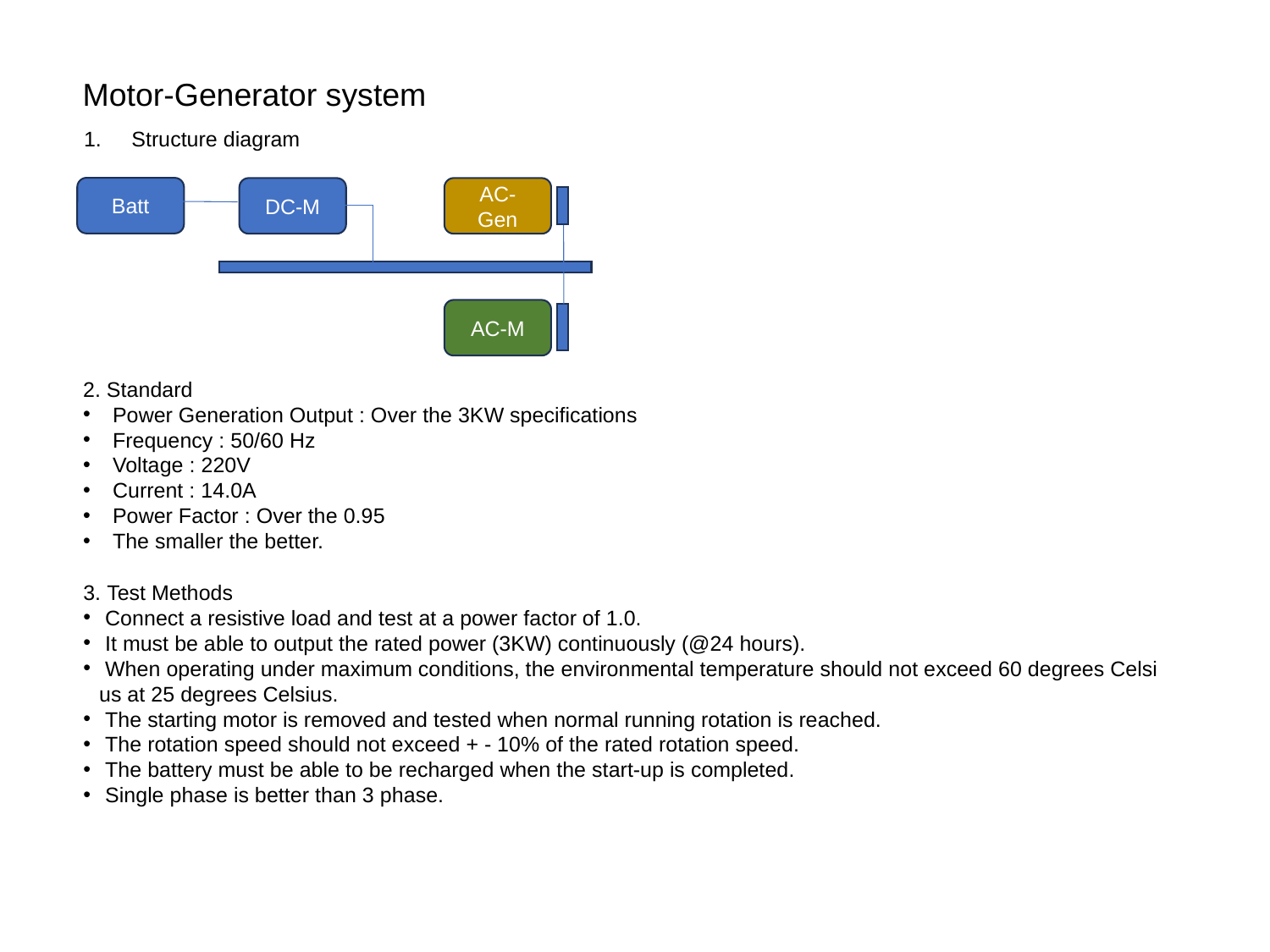

Motor-Generator system
Structure diagram
Batt
DC-M
AC-Gen

AC-M

2. Standard
 Power Generation Output : Over the 3KW specifications
 Frequency : 50/60 Hz
 Voltage : 220V
 Current : 14.0A
 Power Factor : Over the 0.95
 The smaller the better.
3. Test Methods
 Connect a resistive load and test at a power factor of 1.0.
 It must be able to output the rated power (3KW) continuously (@24 hours).
 When operating under maximum conditions, the environmental temperature should not exceed 60 degrees Celsius at 25 degrees Celsius.
 The starting motor is removed and tested when normal running rotation is reached.
 The rotation speed should not exceed + - 10% of the rated rotation speed.
 The battery must be able to be recharged when the start-up is completed.
 Single phase is better than 3 phase.